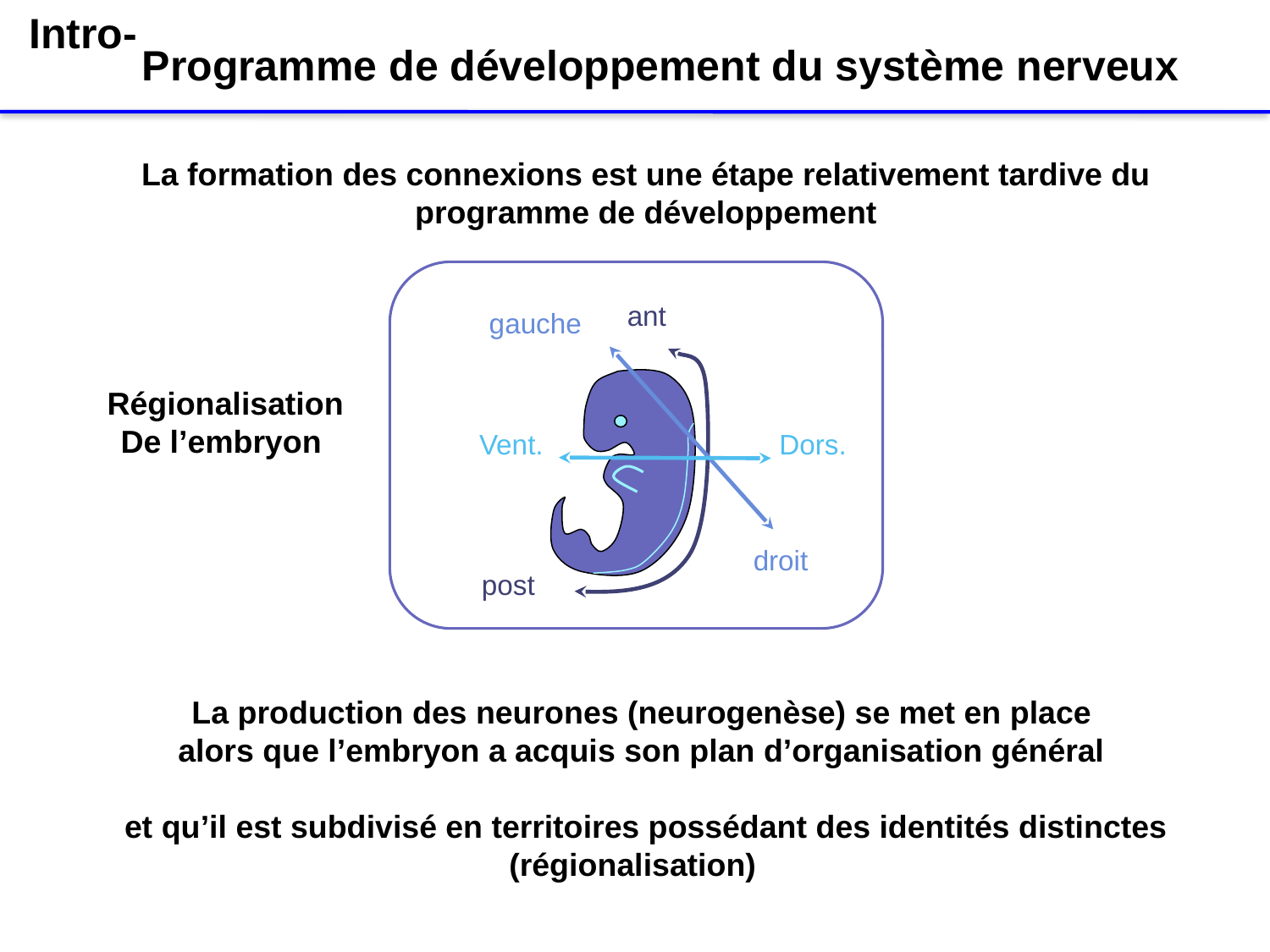

Intro-
Programme de développement du système nerveux
La formation des connexions est une étape relativement tardive du programme de développement

ant
gauche

Régionalisation
De l’embryon

Vent.
Dors.

droit
post
La production des neurones (neurogenèse) se met en place
alors que l’embryon a acquis son plan d’organisation général

et qu’il est subdivisé en territoires possédant des identités distinctes (régionalisation)